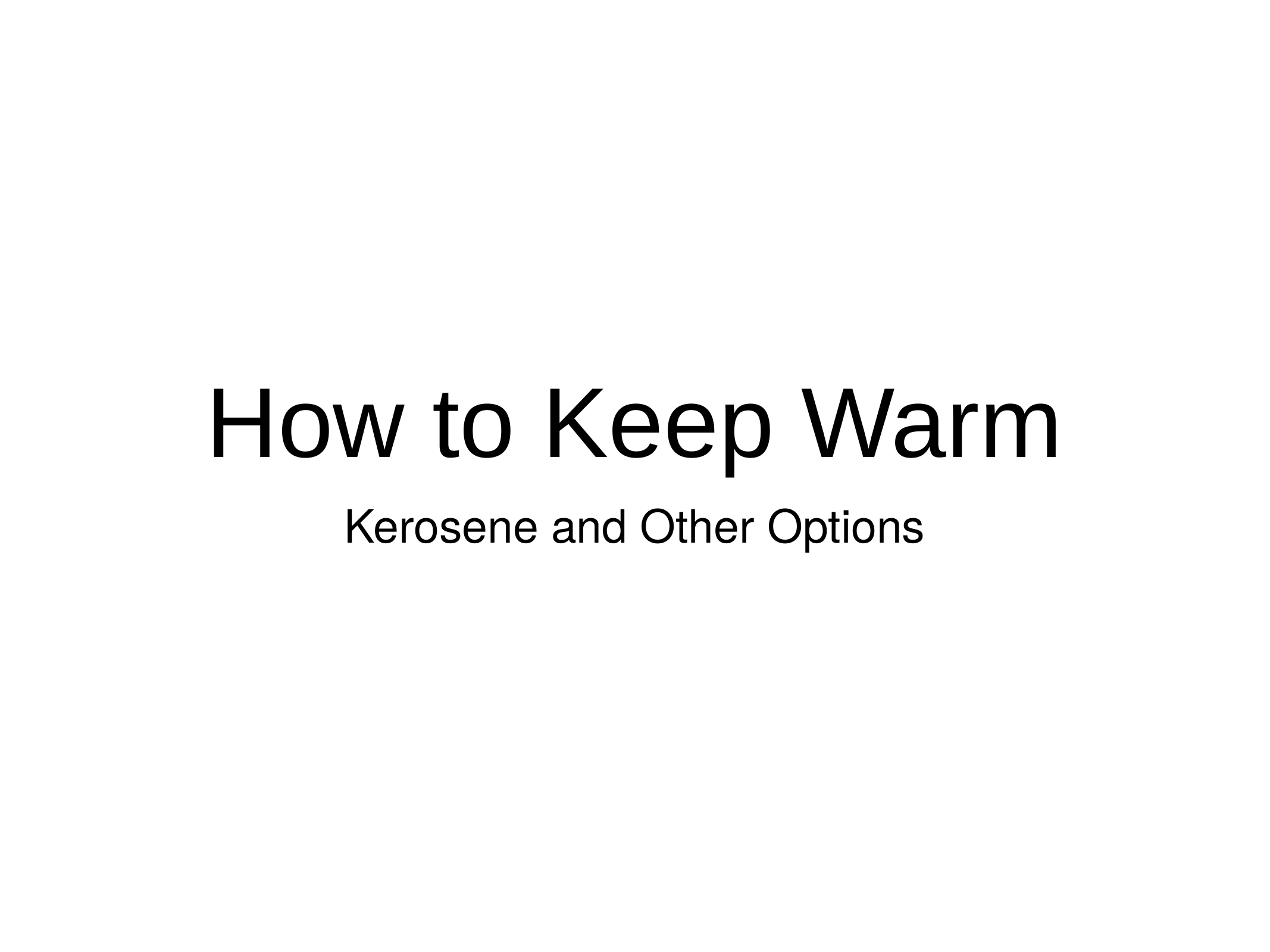

# How to Keep Warm
Kerosene and Other Options